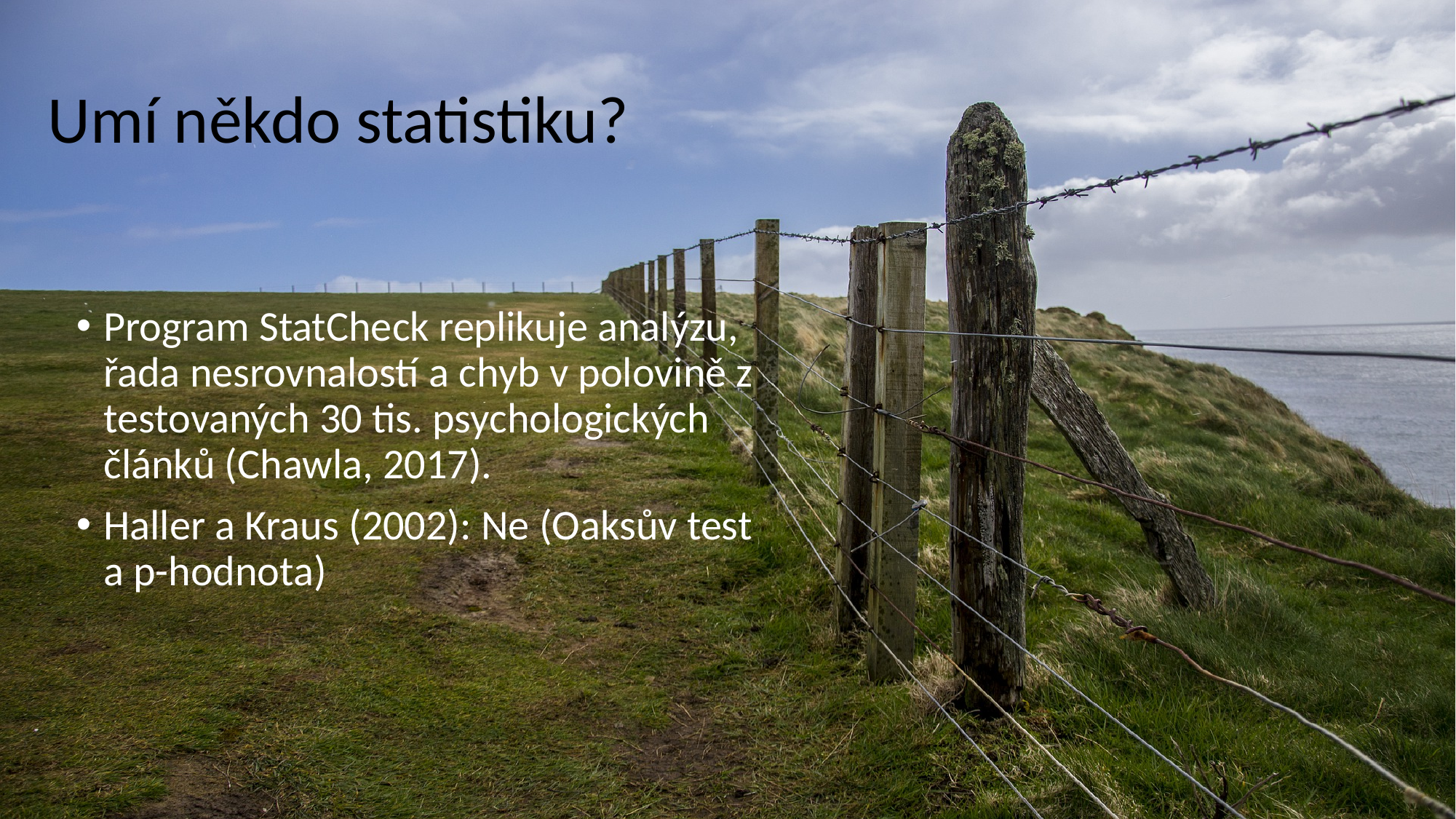

# Umí někdo statistiku?
Program StatCheck replikuje analýzu, řada nesrovnalostí a chyb v polovině z testovaných 30 tis. psychologických článků (Chawla, 2017).
Haller a Kraus (2002): Ne (Oaksův test a p-hodnota)